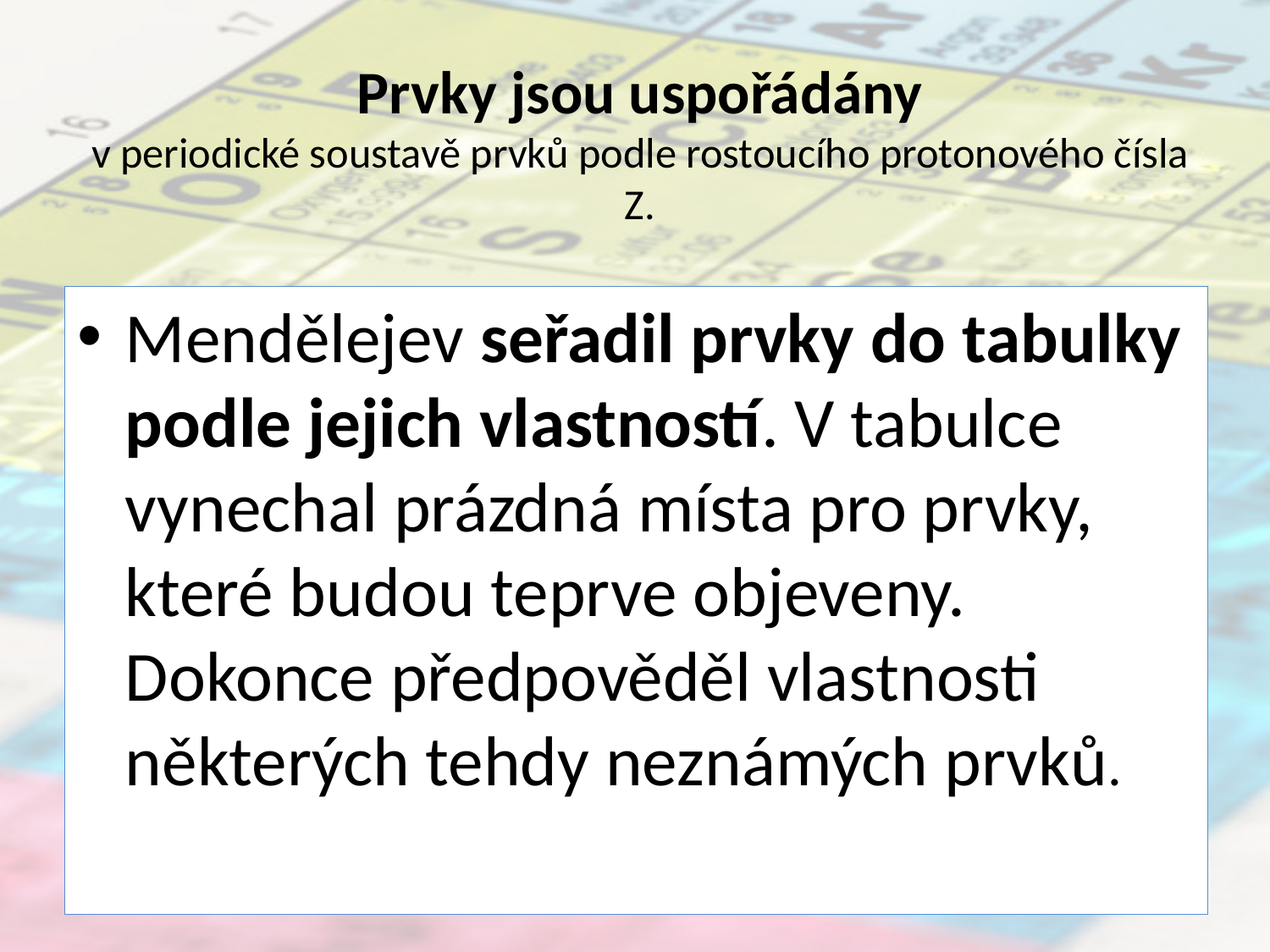

# Prvky jsou uspořádány v periodické soustavě prvků podle rostoucího protonového čísla Z.
Mendělejev seřadil prvky do tabulky podle jejich vlastností. V tabulce vynechal prázdná místa pro prvky, které budou teprve objeveny. Dokonce předpověděl vlastnosti některých tehdy neznámých prvků.